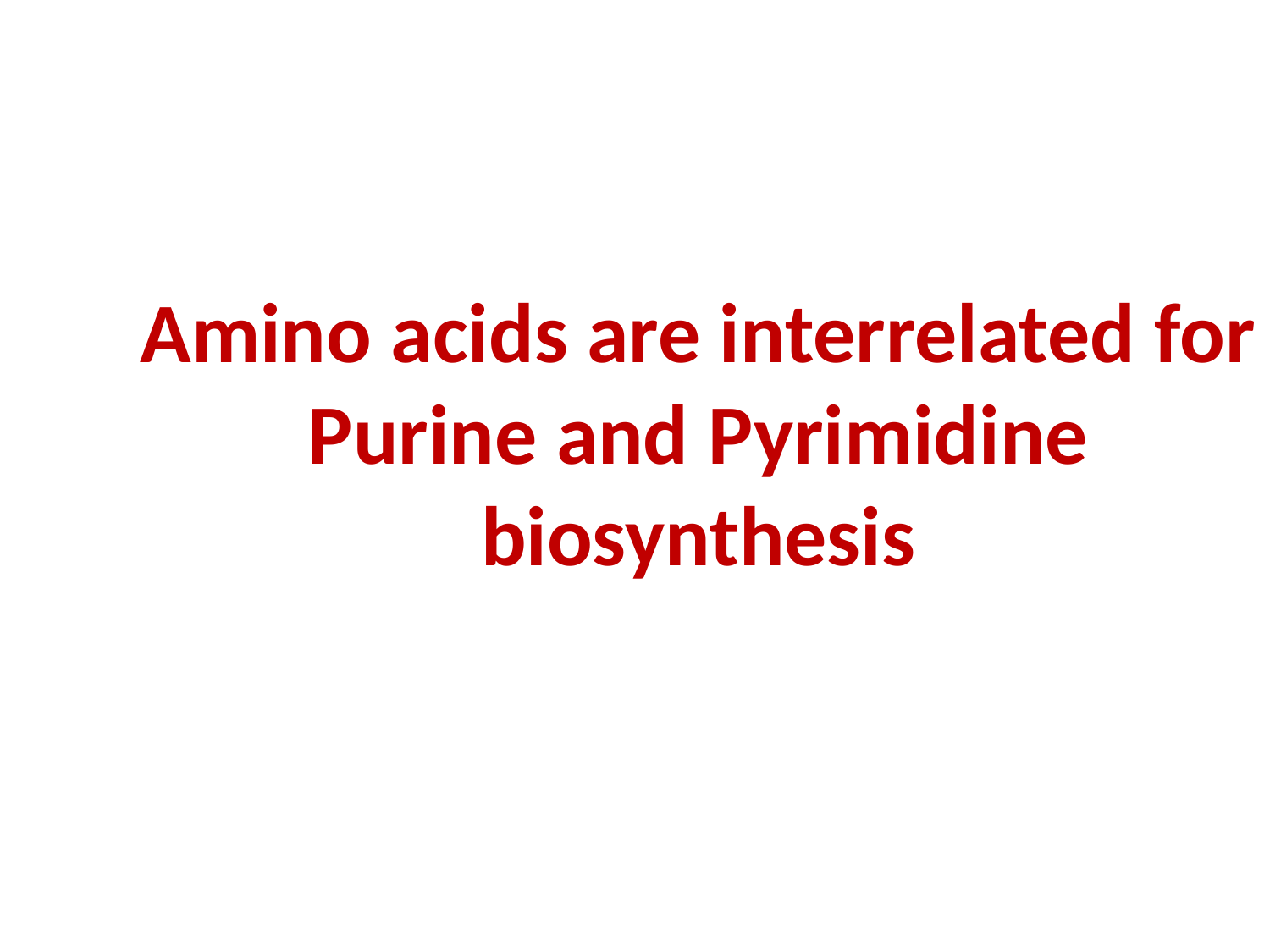

# Amino acids are interrelated for Purine and Pyrimidine biosynthesis